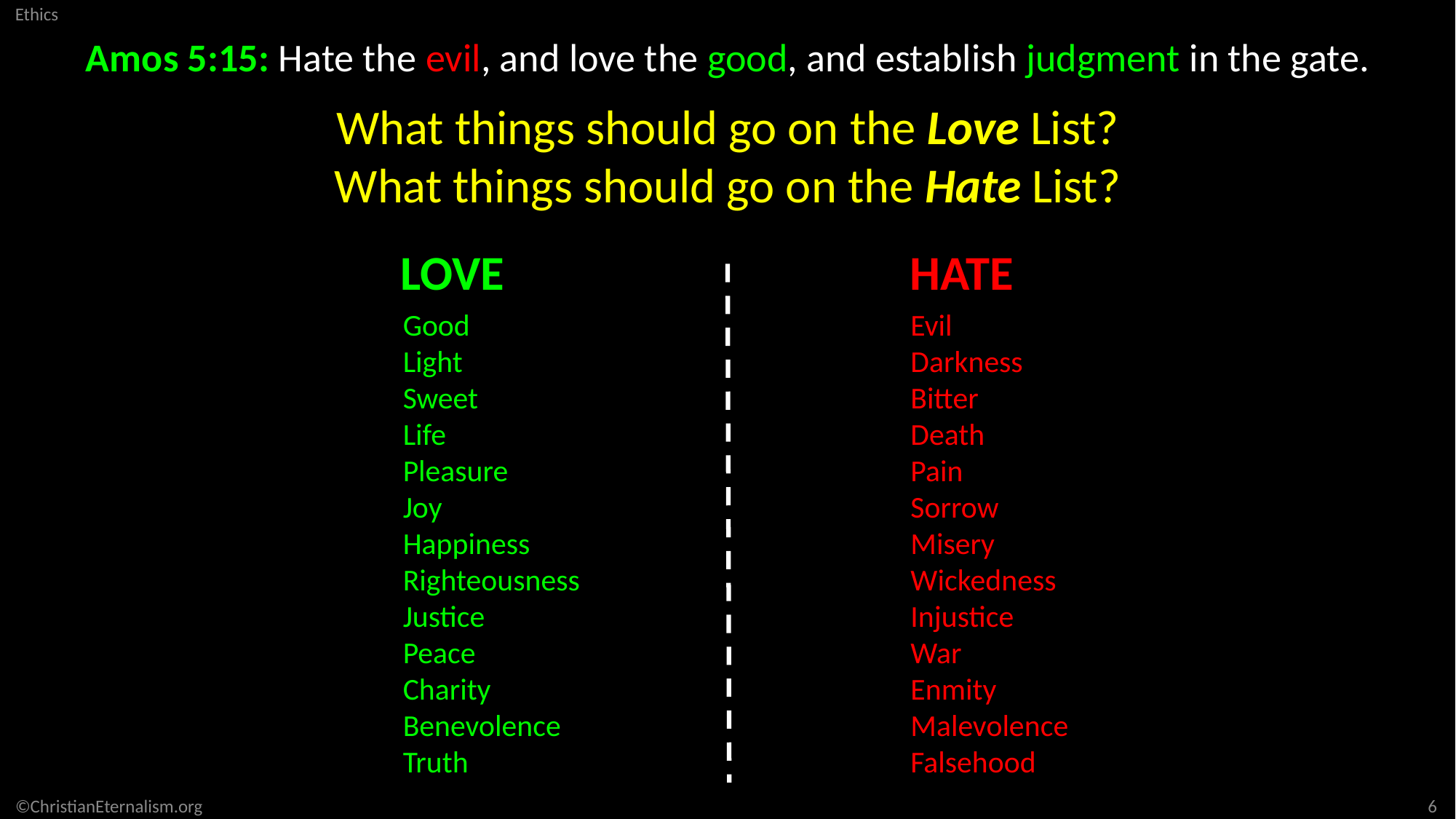

Amos 5:15: Hate the evil, and love the good, and establish judgment in the gate.
What things should go on the Love List?
What things should go on the Hate List?
LOVE
HATE

Good
Light
Sweet
Life
Pleasure
Joy
Happiness
Righteousness
Justice
Peace
Charity
Benevolence
Truth
Evil
Darkness
Bitter
Death
Pain
Sorrow
Misery
Wickedness
Injustice
War
Enmity
Malevolence
Falsehood
6
©ChristianEternalism.org